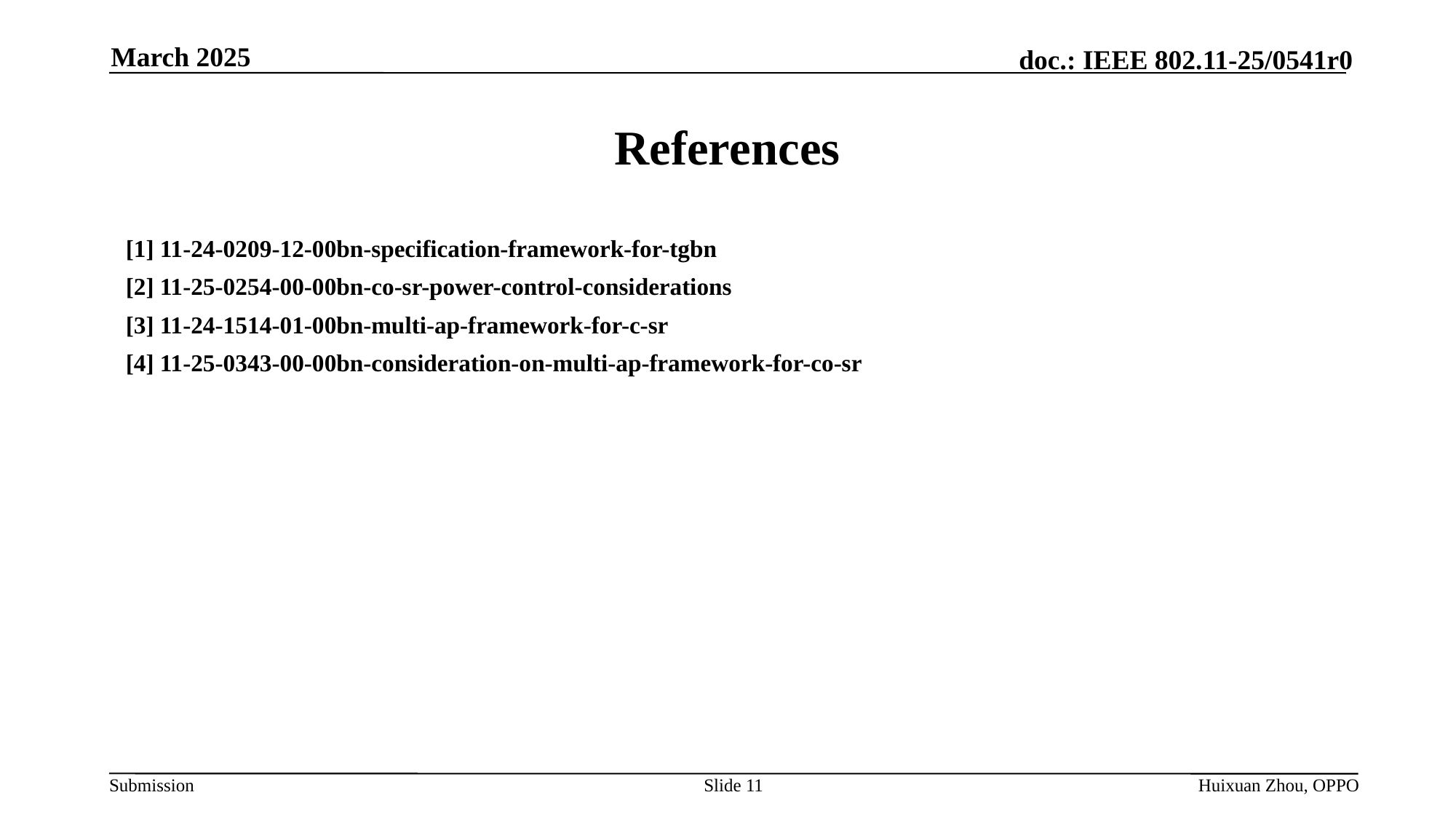

March 2025
# References
[1] 11-24-0209-12-00bn-specification-framework-for-tgbn
[2] 11-25-0254-00-00bn-co-sr-power-control-considerations
[3] 11-24-1514-01-00bn-multi-ap-framework-for-c-sr
[4] 11-25-0343-00-00bn-consideration-on-multi-ap-framework-for-co-sr
Slide 11
Huixuan Zhou, OPPO